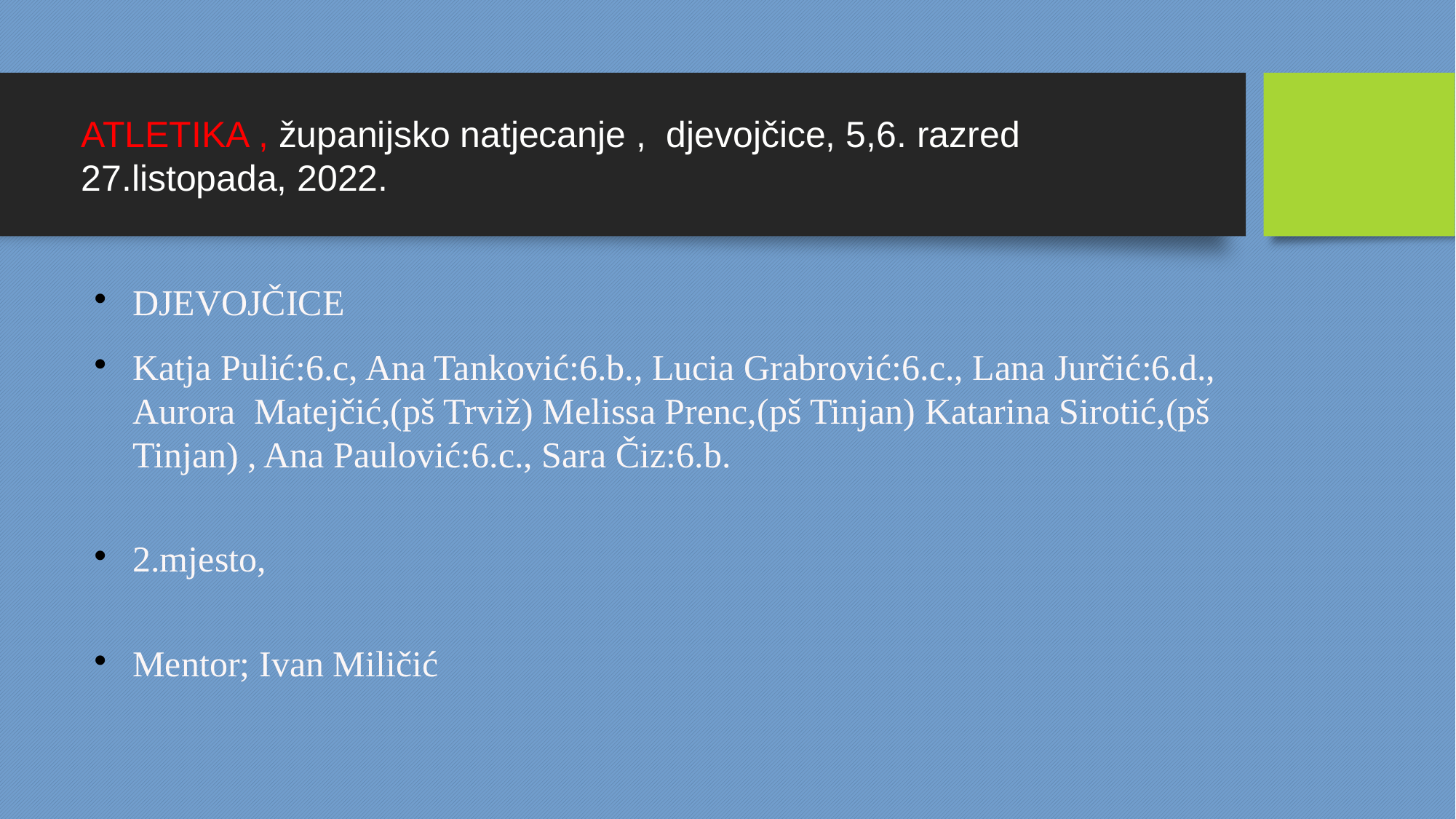

ATLETIKA , županijsko natjecanje ,  djevojčice, 5,6. razred
27.listopada, 2022.
DJEVOJČICE
Katja Pulić:6.c, Ana Tanković:6.b., Lucia Grabrović:6.c., Lana Jurčić:6.d.,  Aurora  Matejčić,(pš Trviž) Melissa Prenc,(pš Tinjan) Katarina Sirotić,(pš Tinjan) , Ana Paulović:6.c., Sara Čiz:6.b.

2.mjesto,

Mentor; Ivan Miličić